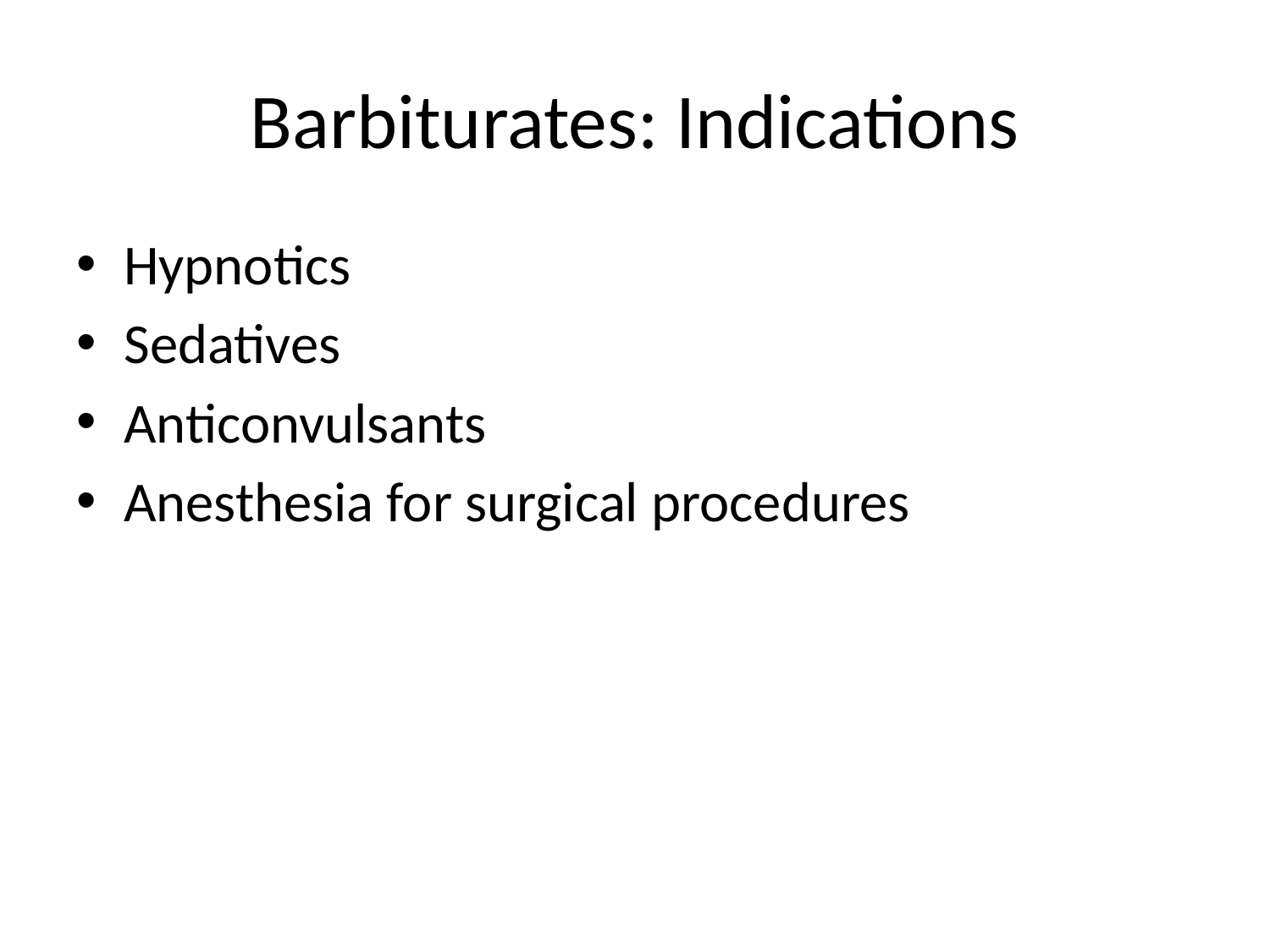

# Barbiturates: Indications
Hypnotics
Sedatives
Anticonvulsants
Anesthesia for surgical procedures